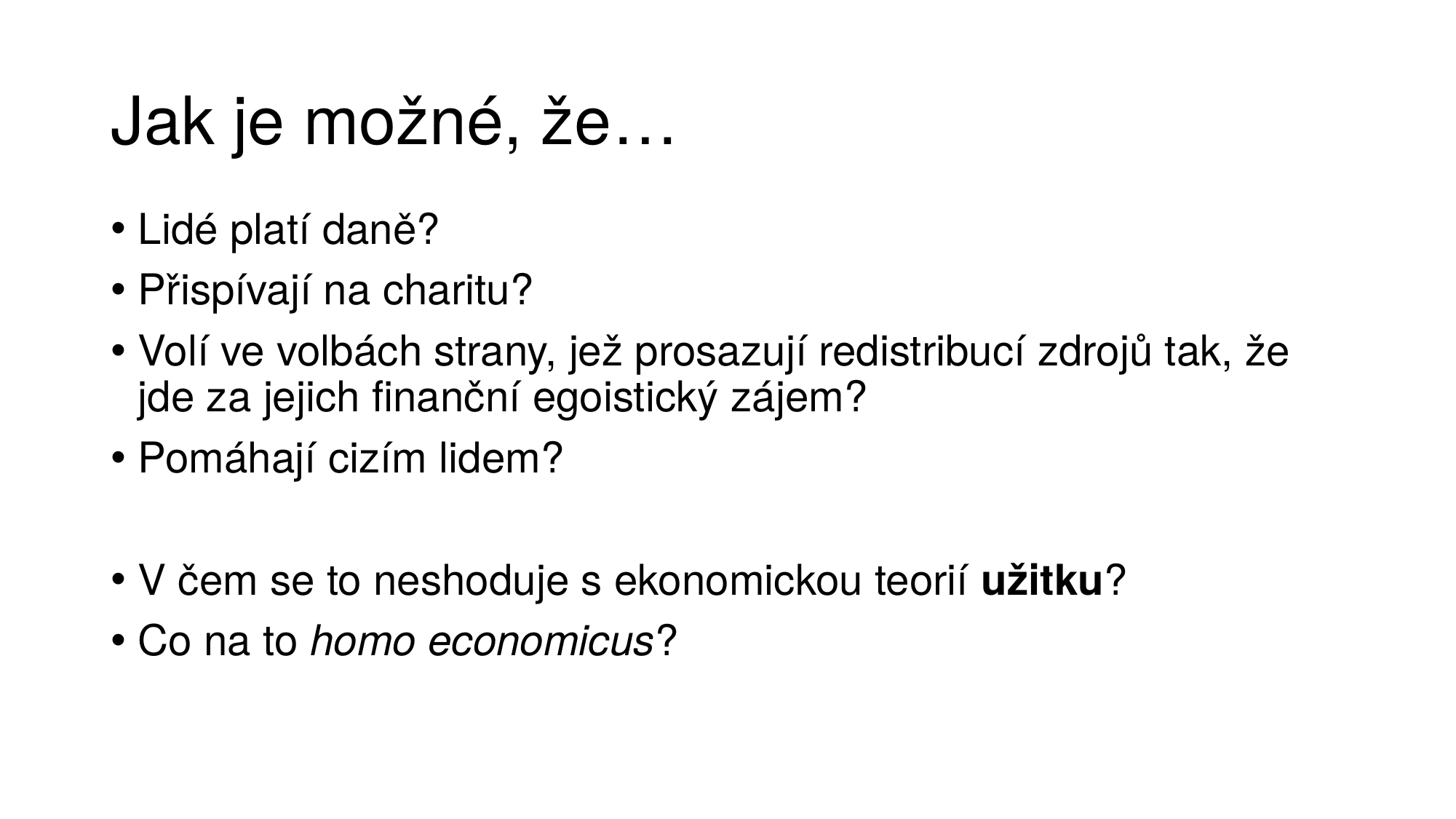

# Jak je možné, že…
Lidé platí daně?
Přispívají na charitu?
Volí ve volbách strany, jež prosazují redistribucí zdrojů tak, že jde za jejich finanční egoistický zájem?
Pomáhají cizím lidem?

V čem se to neshoduje s ekonomickou teorií užitku?
Co na to homo economicus?